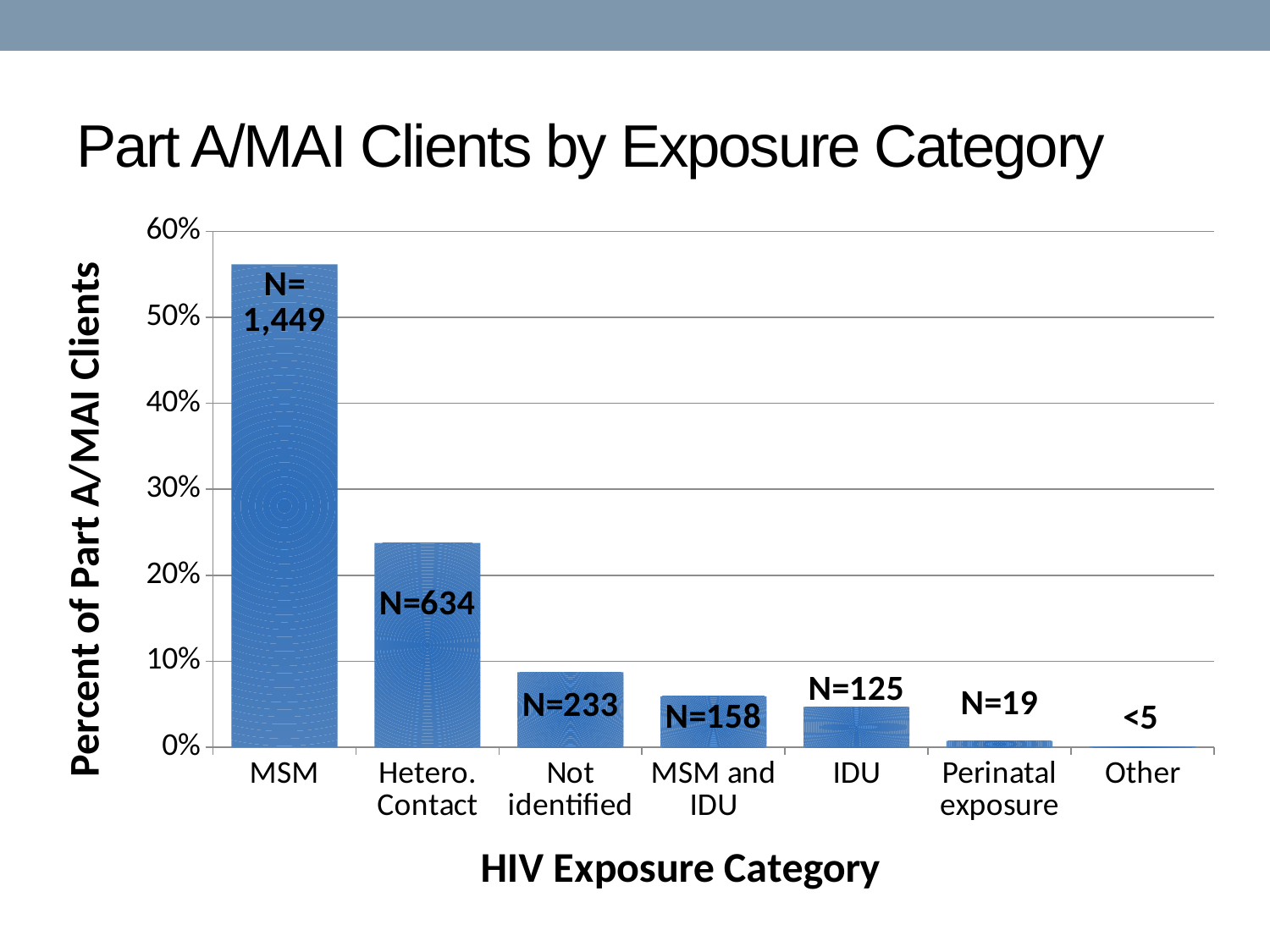

# Part A/MAI Clients by Exposure Category

### Chart

| Category |  |
|---|---|
| MSM | 0.5614232209737827 |
| Hetero. Contact | 0.23745318352059924 |
| Not identified | 0.08726591760299625 |
| MSM and IDU | 0.05917602996254682 |
| IDU | 0.04681647940074907 |
| Perinatal exposure | 0.007116104868913857 |
| Other | 0.000749063670411985 |